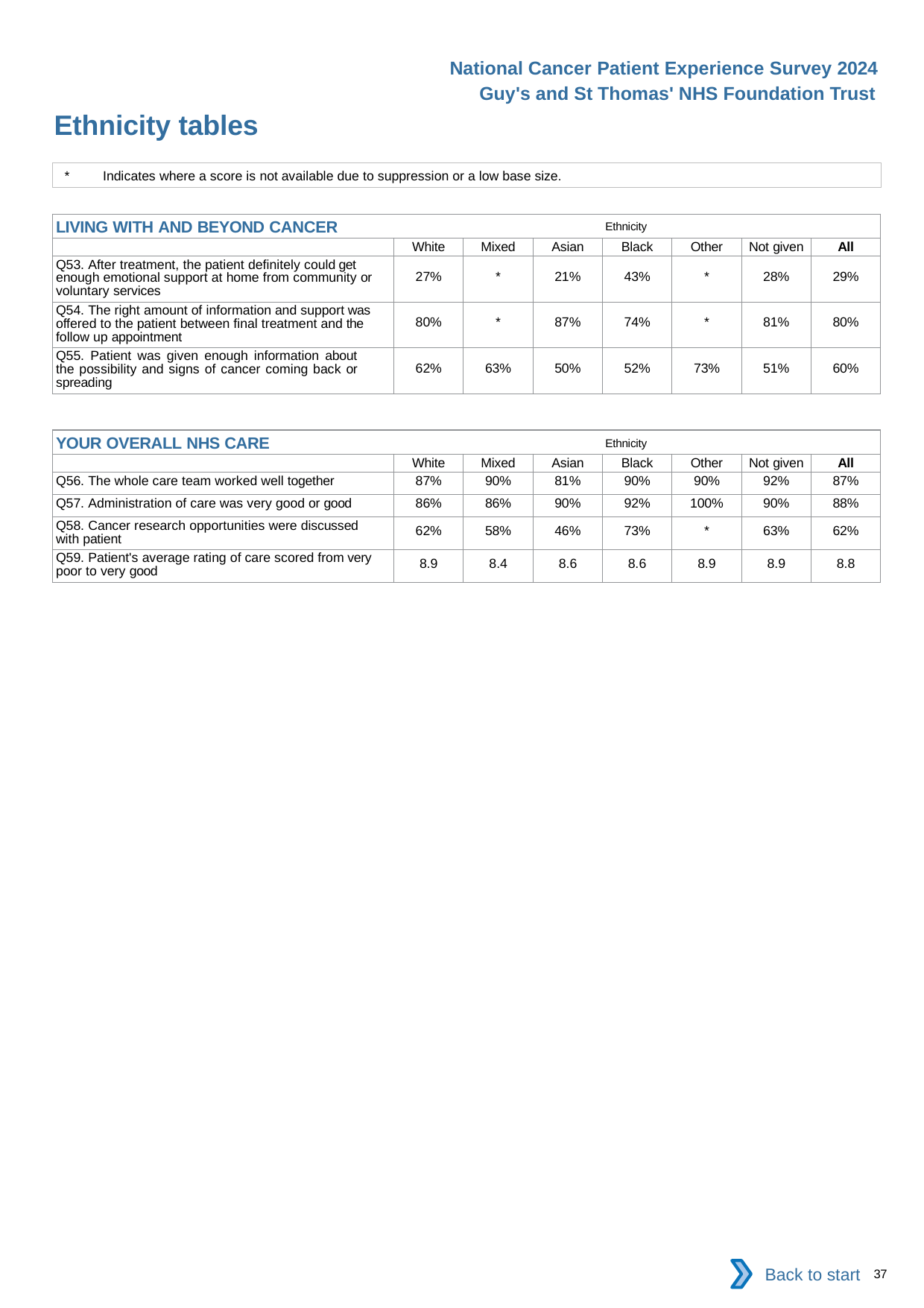

National Cancer Patient Experience Survey 2024
Guy's and St Thomas' NHS Foundation Trust
Ethnicity tables
*	Indicates where a score is not available due to suppression or a low base size.
| LIVING WITH AND BEYOND CANCER Ethnicity |  |  |  |  |  |  |  |
| --- | --- | --- | --- | --- | --- | --- | --- |
|  | White | Mixed | Asian | Black | Other | Not given | All |
| Q53. After treatment, the patient definitely could get enough emotional support at home from community or voluntary services | 27% | \* | 21% | 43% | \* | 28% | 29% |
| Q54. The right amount of information and support was offered to the patient between final treatment and the follow up appointment | 80% | \* | 87% | 74% | \* | 81% | 80% |
| Q55. Patient was given enough information about the possibility and signs of cancer coming back or spreading | 62% | 63% | 50% | 52% | 73% | 51% | 60% |
| YOUR OVERALL NHS CARE Ethnicity |  |  |  |  |  |  |  |
| --- | --- | --- | --- | --- | --- | --- | --- |
|  | White | Mixed | Asian | Black | Other | Not given | All |
| Q56. The whole care team worked well together | 87% | 90% | 81% | 90% | 90% | 92% | 87% |
| Q57. Administration of care was very good or good | 86% | 86% | 90% | 92% | 100% | 90% | 88% |
| Q58. Cancer research opportunities were discussed with patient | 62% | 58% | 46% | 73% | \* | 63% | 62% |
| Q59. Patient's average rating of care scored from very poor to very good | 8.9 | 8.4 | 8.6 | 8.6 | 8.9 | 8.9 | 8.8 |
Back to start

37